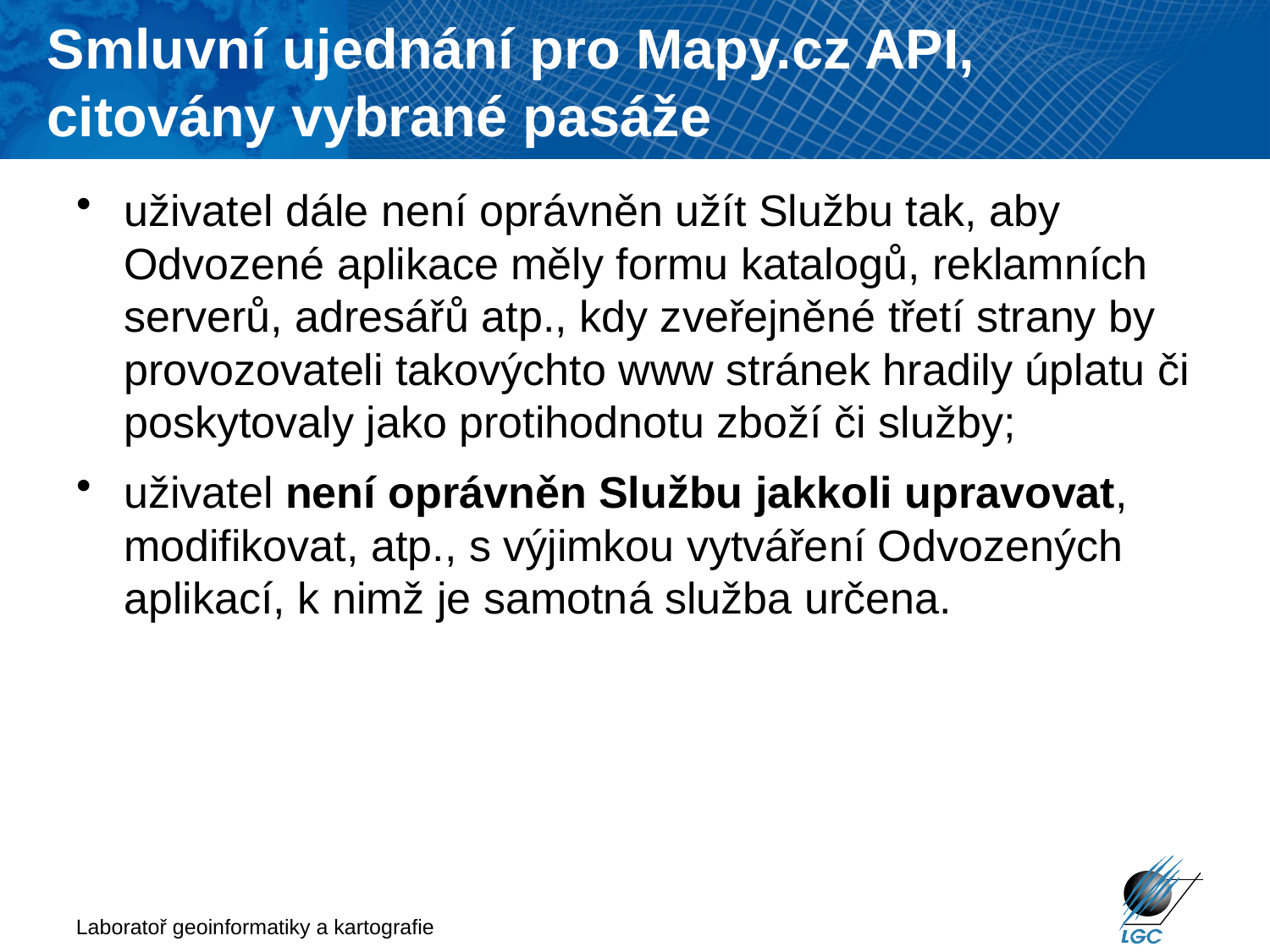

Smluvní ujednání pro Mapy.cz API, citovány vybrané pasáže
# uživatel dále není oprávněn užít Službu tak, aby Odvozené aplikace měly formu katalogů, reklamních serverů, adresářů atp., kdy zveřejněné třetí strany by  provozovateli takovýchto www stránek hradily úplatu či poskytovaly jako protihodnotu zboží či služby;
uživatel není oprávněn Službu jakkoli upravovat, modifikovat, atp., s výjimkou vytváření Odvozených aplikací, k nimž je samotná služba určena.